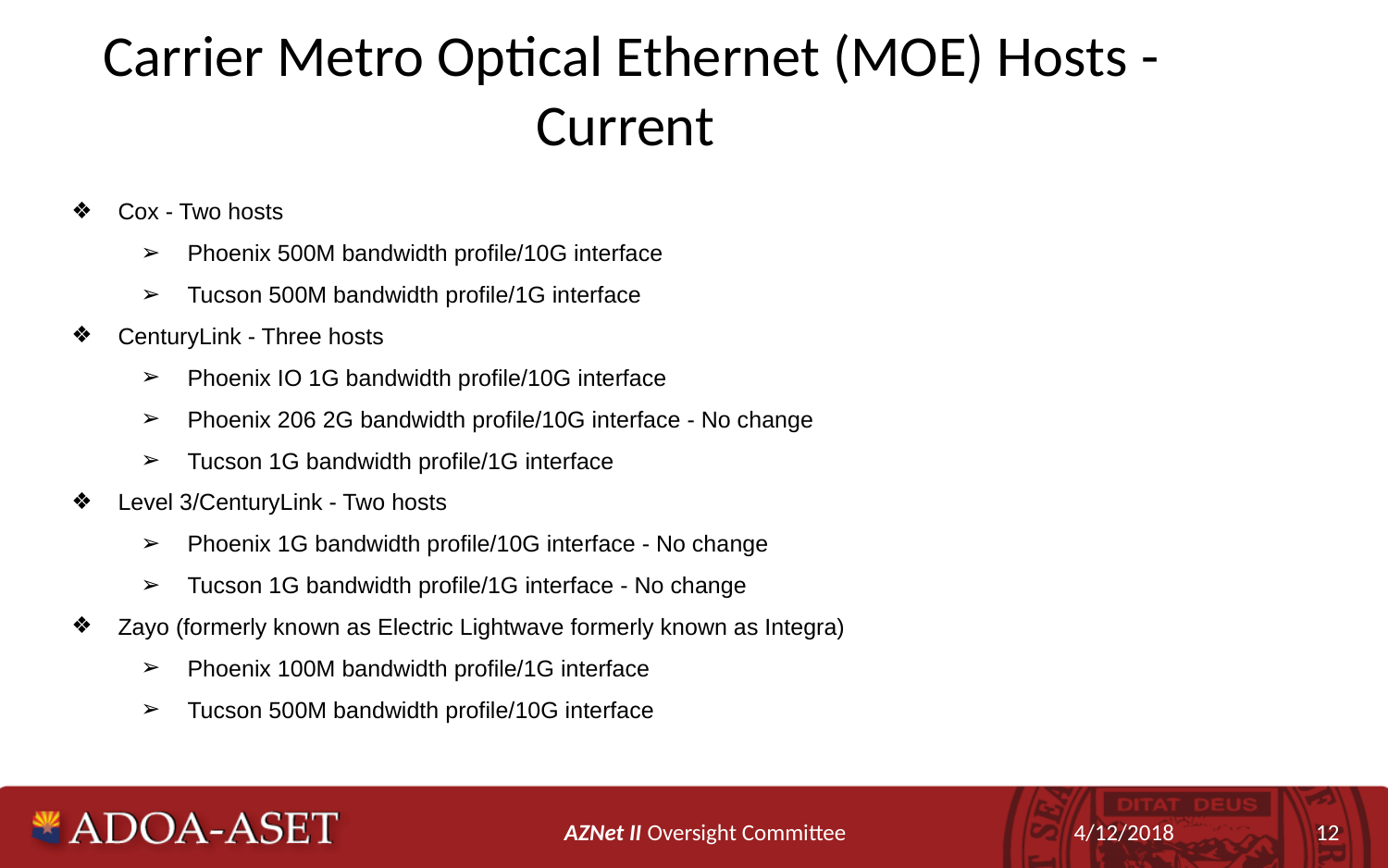

# Carrier Metro Optical Ethernet (MOE) Hosts - Current

Cox - Two hosts
Phoenix 500M bandwidth profile/10G interface
Tucson 500M bandwidth profile/1G interface
CenturyLink - Three hosts
Phoenix IO 1G bandwidth profile/10G interface
Phoenix 206 2G bandwidth profile/10G interface - No change
Tucson 1G bandwidth profile/1G interface
Level 3/CenturyLink - Two hosts
Phoenix 1G bandwidth profile/10G interface - No change
Tucson 1G bandwidth profile/1G interface - No change
Zayo (formerly known as Electric Lightwave formerly known as Integra)
Phoenix 100M bandwidth profile/1G interface
Tucson 500M bandwidth profile/10G interface

AZNet II Oversight Committee
4/12/2018
12